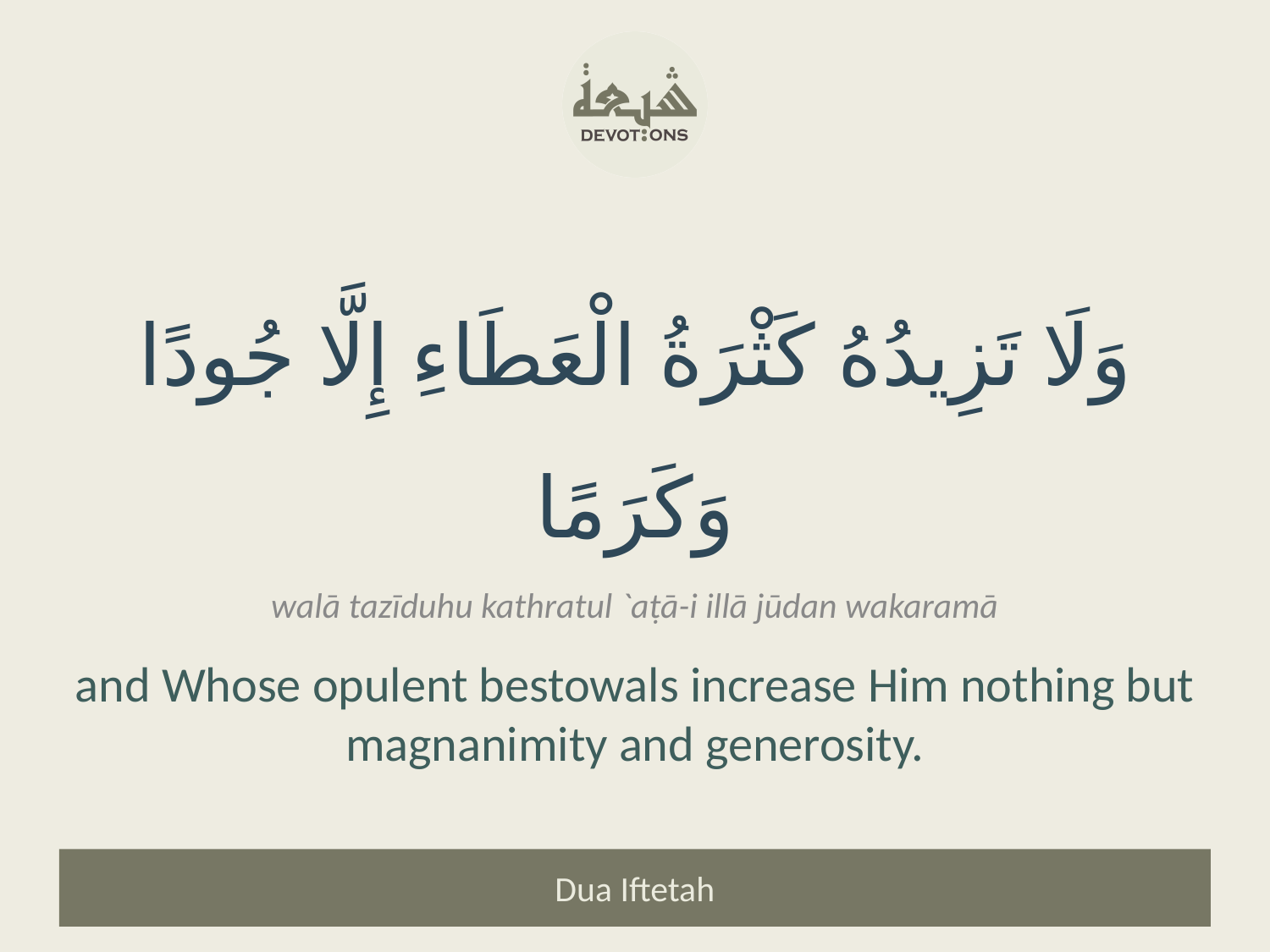

وَلَا تَزِيدُهُ كَثْرَةُ الْعَطَاءِ إِلَّا جُودًا وَكَرَمًا
walā tazīduhu kathratul `aṭā-i illā jūdan wakaramā
and Whose opulent bestowals increase Him nothing but magnanimity and generosity.
Dua Iftetah